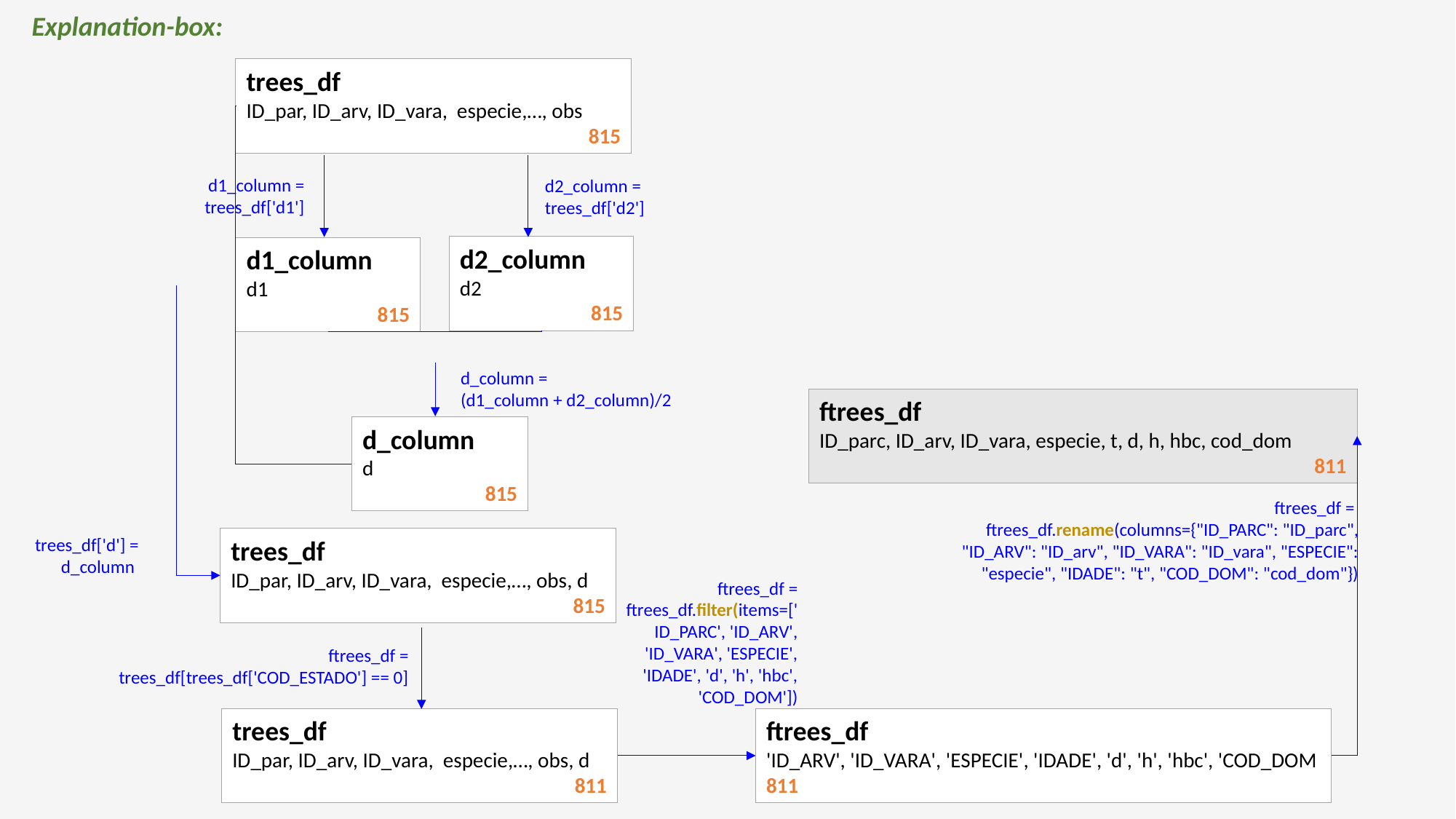

Explanation-box:
trees_df
ID_par, ID_arv, ID_vara,  especie,…, obs
815
d1_column = trees_df['d1']
d2_column = trees_df['d2']
d2_column
d2
815
d1_column
d1
 815

d_column =
(d1_column + d2_column)/2
ftrees_df
ID_parc, ID_arv, ID_vara, especie, t, d, h, hbc, cod_dom
811
d_column
d
815
ftrees_df =
ftrees_df.rename(columns={"ID_PARC": "ID_parc", "ID_ARV": "ID_arv", "ID_VARA": "ID_vara", "ESPECIE": "especie", "IDADE": "t", "COD_DOM": "cod_dom"})
trees_df['d'] = d_column
trees_df
ID_par, ID_arv, ID_vara,  especie,…, obs, d
815
ftrees_df = ftrees_df.filter(items=['ID_PARC', 'ID_ARV', 'ID_VARA', 'ESPECIE', 'IDADE', 'd', 'h', 'hbc', 'COD_DOM'])
ftrees_df = trees_df[trees_df['COD_ESTADO'] == 0]
trees_df
ID_par, ID_arv, ID_vara,  especie,…, obs, d
811
ftrees_df
'ID_ARV', 'ID_VARA', 'ESPECIE', 'IDADE', 'd', 'h', 'hbc', 'COD_DOM
811